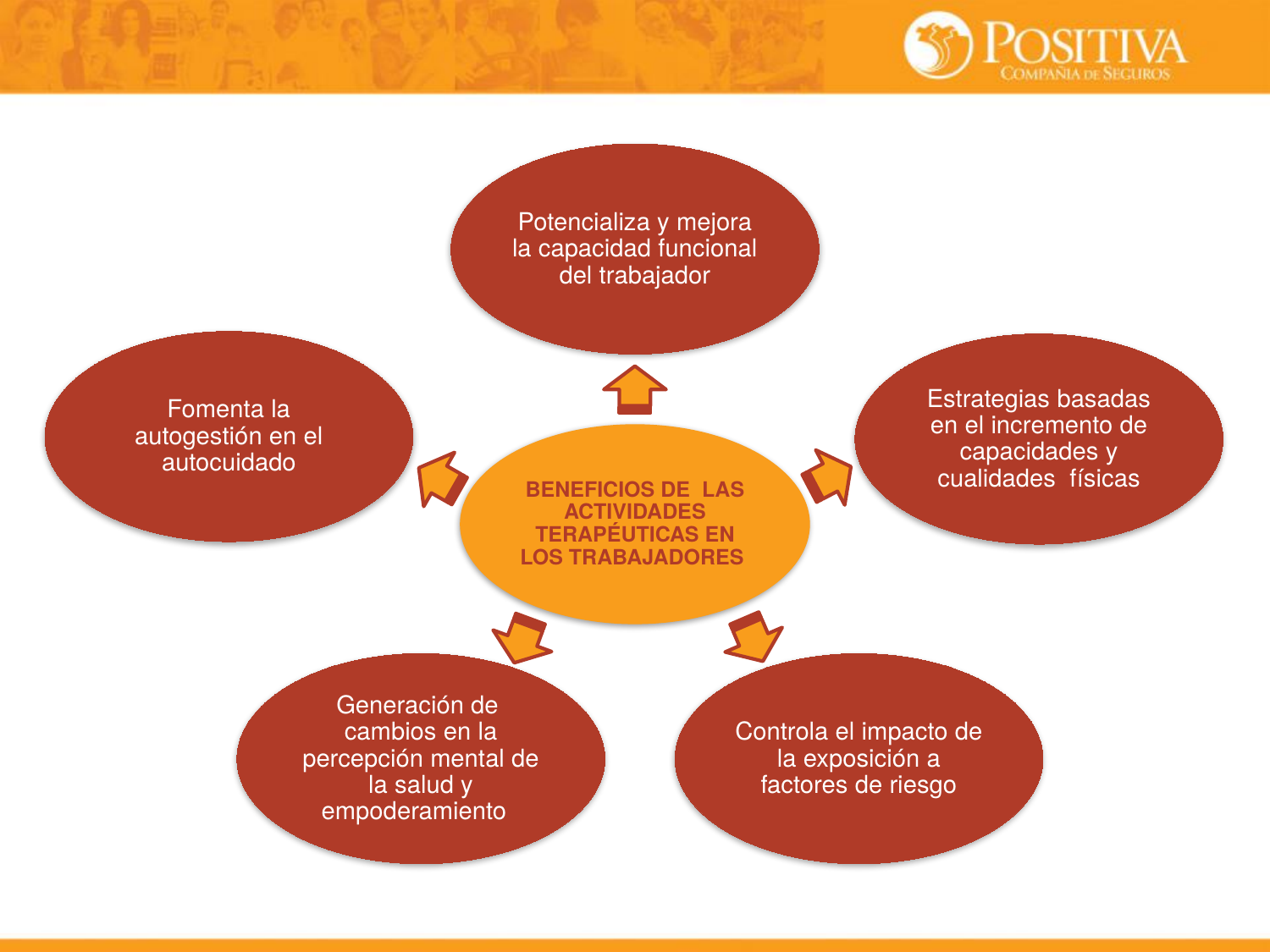

Potencializa y mejora la capacidad funcional del trabajador

Fomenta la autogestión en el autocuidado

Estrategias basadas en el incremento de capacidades y cualidades  físicas

BENEFICIOS DE  LAS ACTIVIDADES TERAPÉUTICAS EN LOS TRABAJADORES

Generación de  cambios en la percepción mental de la salud y empoderamiento

Controla el impacto de la exposición a factores de riesgo